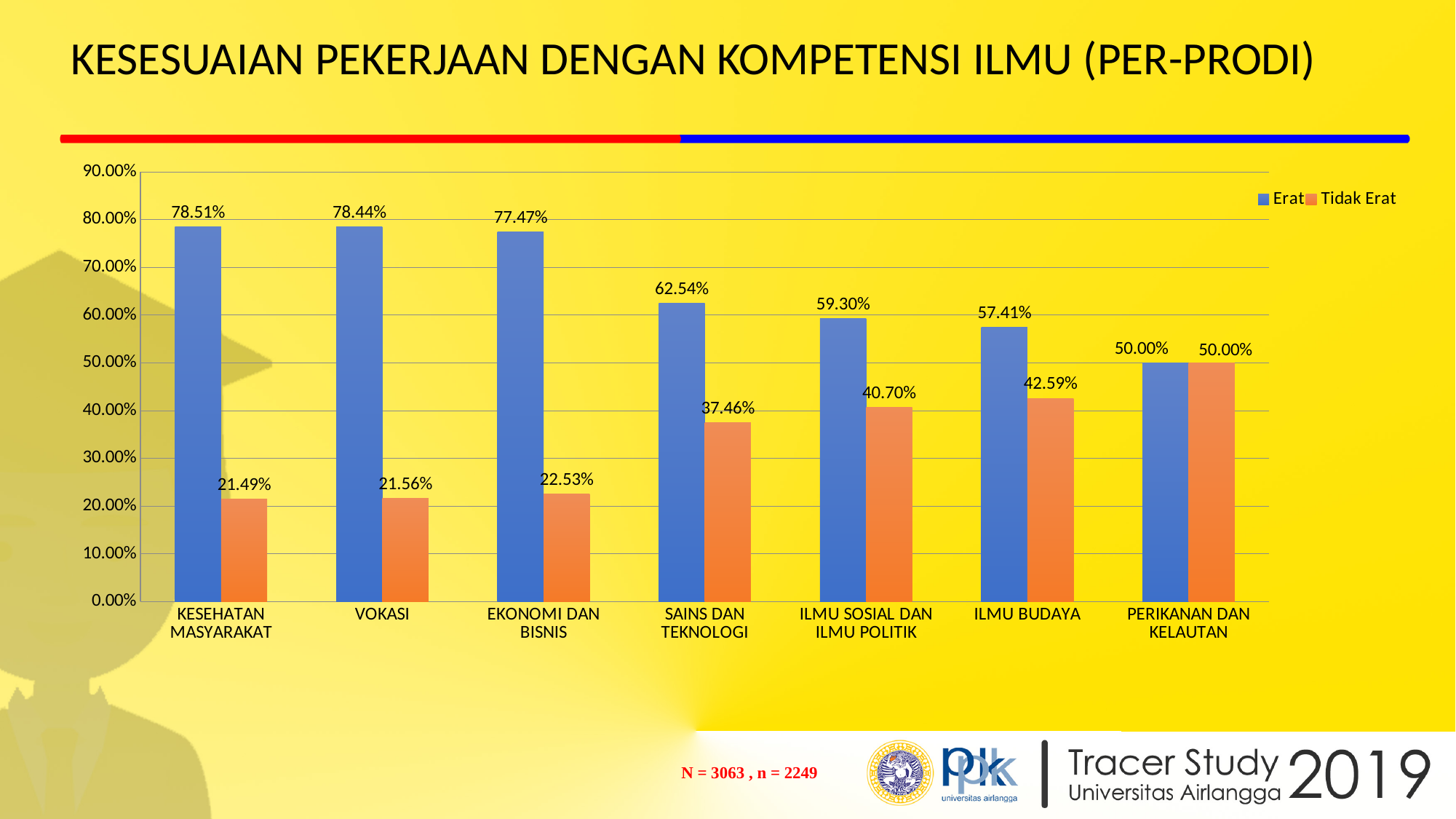

# KESESUAIAN PEKERJAAN DENGAN KOMPETENSI ILMU (PER-PRODI)

### Chart

| Category | Erat | Tidak Erat |
|---|---|---|
| KESEHATAN MASYARAKAT | 0.7851239669421488 | 0.2148760330578512 |
| VOKASI | 0.7843866171003717 | 0.2156133828996283 |
| EKONOMI DAN BISNIS | 0.774712643678161 | 0.2252873563218391 |
| SAINS DAN TEKNOLOGI | 0.6253968253968254 | 0.3746031746031746 |
| ILMU SOSIAL DAN ILMU POLITIK | 0.592964824120603 | 0.407035175879397 |
| ILMU BUDAYA | 0.5740740740740741 | 0.4259259259259259 |
| PERIKANAN DAN KELAUTAN | 0.5 | 0.5 |
| N = 3063 , n = 2249 |
| --- |